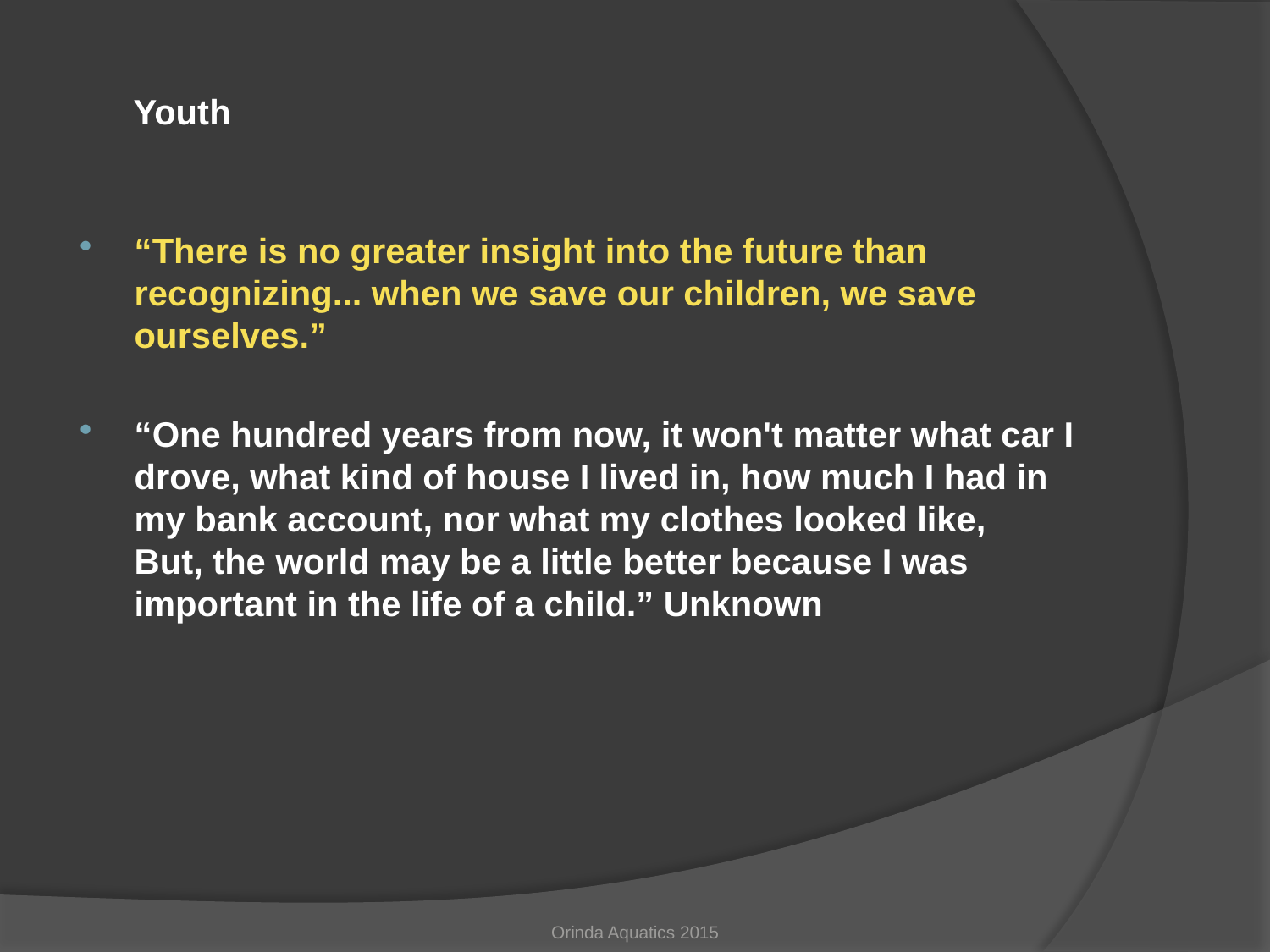

# Youth
“There is no greater insight into the future than recognizing... when we save our children, we save ourselves.”

“One hundred years from now, it won't matter what car I drove, what kind of house I lived in, how much I had in my bank account, nor what my clothes looked like,
But, the world may be a little better because I was important in the life of a child.” Unknown

Orinda Aquatics 2015